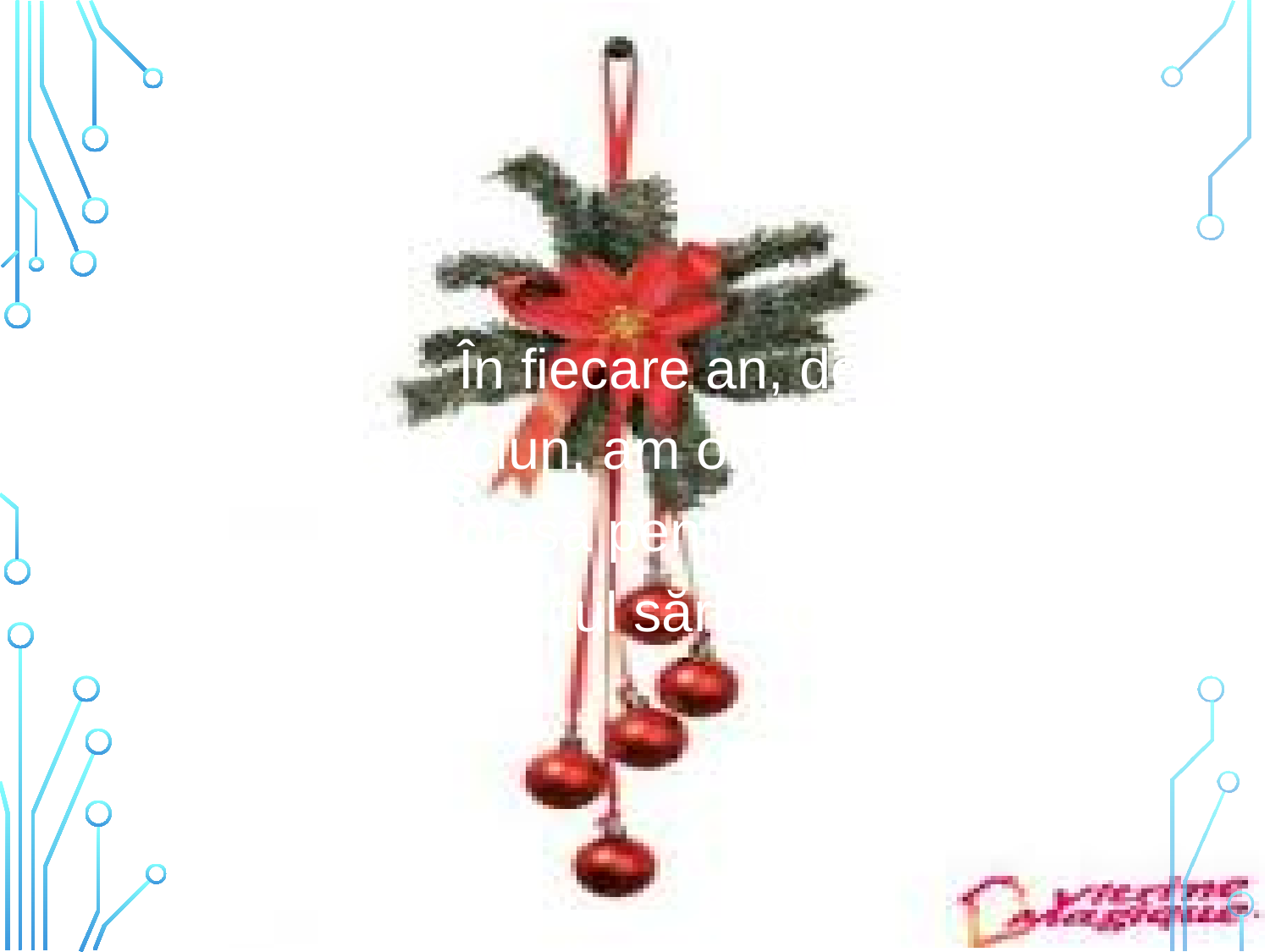

# Merry Christmas
	În fiecare an, de Crăciun, am ornat sala de clasă pentru a intra în spiritul sărbătorilor.